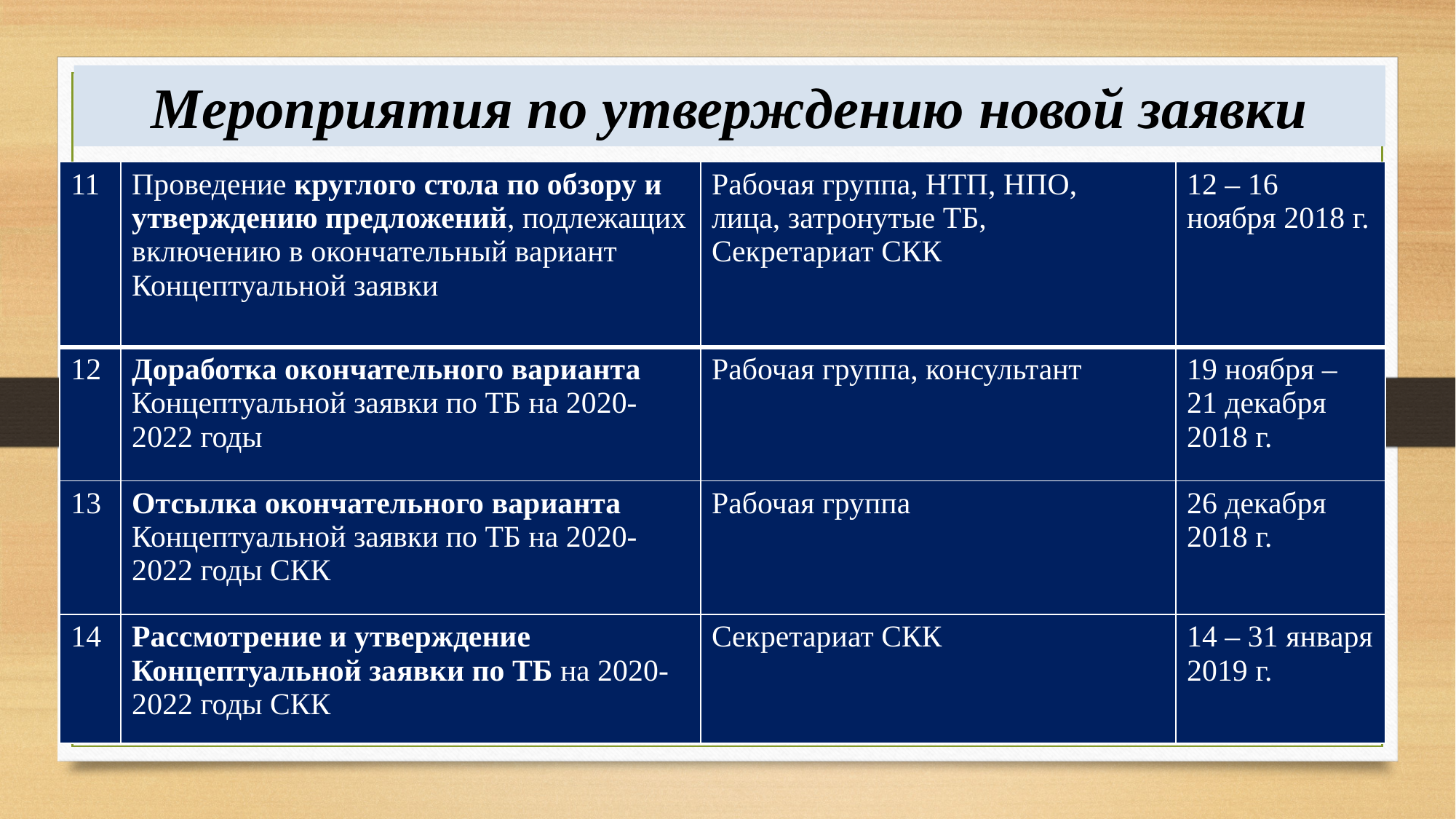

# Мероприятия по утверждению новой заявки
| 11 | Проведение круглого стола по обзору и утверждению предложений, подлежащих включению в окончательный вариант Концептуальной заявки | Рабочая группа, НТП, НПО, лица, затронутые ТБ, Секретариат СКК | 12 – 16 ноября 2018 г. |
| --- | --- | --- | --- |
| 12 | Доработка окончательного варианта Концептуальной заявки по ТБ на 2020-2022 годы | Рабочая группа, консультант | 19 ноября – 21 декабря 2018 г. |
| 13 | Отсылка окончательного варианта Концептуальной заявки по ТБ на 2020-2022 годы СКК | Рабочая группа | 26 декабря 2018 г. |
| 14 | Рассмотрение и утверждение Концептуальной заявки по ТБ на 2020-2022 годы СКК | Секретариат СКК | 14 – 31 января 2019 г. |